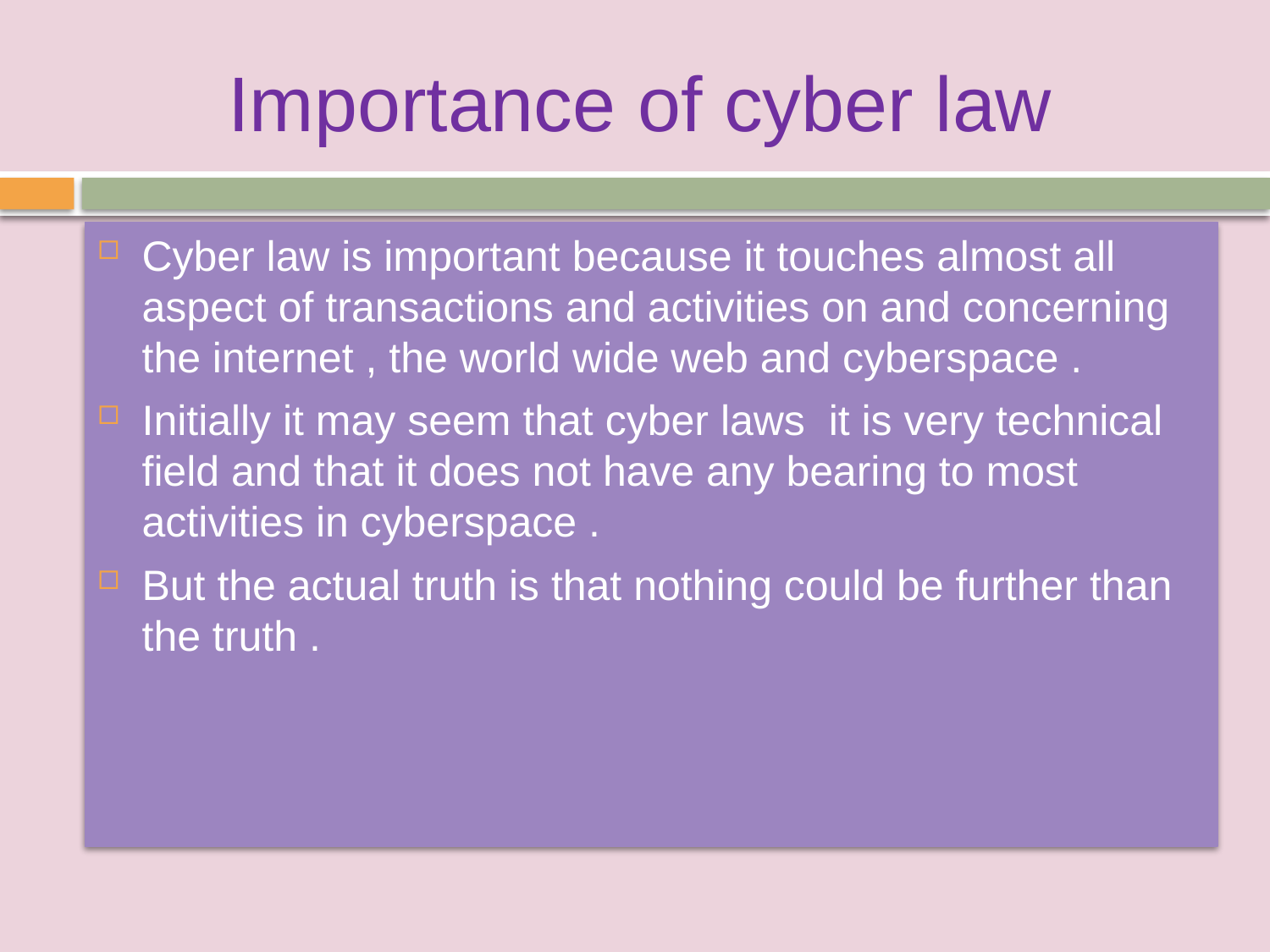

# Importance of cyber law
Cyber law is important because it touches almost all aspect of transactions and activities on and concerning the internet , the world wide web and cyberspace .
Initially it may seem that cyber laws  it is very technical field and that it does not have any bearing to most activities in cyberspace .
But the actual truth is that nothing could be further than the truth .